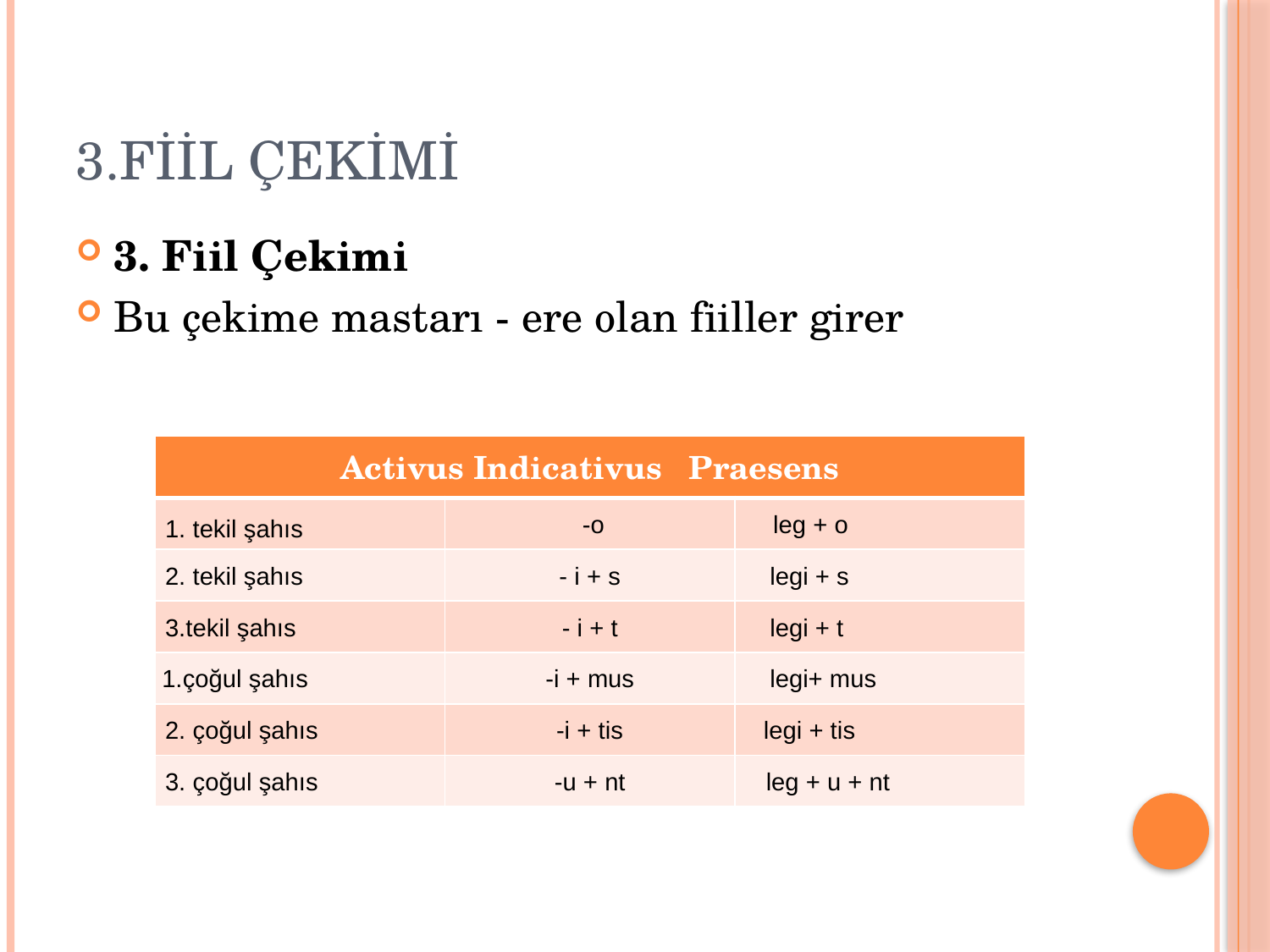

# 3.FİİL ÇEKİMİ
3. Fiil Çekimi
Bu çekime mastarı - ere olan fiiller girer

| Activus Indicativus Praesens |  |  |
| --- | --- | --- |
| 1. tekil şahıs | -o | leg + o |
| 2. tekil şahıs | - i + s | legi + s |
| 3.tekil şahıs | - i + t | legi + t |
| 1.çoğul şahıs | -i + mus | legi+ mus |
| 2. çoğul şahıs | -i + tis | legi + tis |
| 3. çoğul şahıs | -u + nt | leg + u + nt |